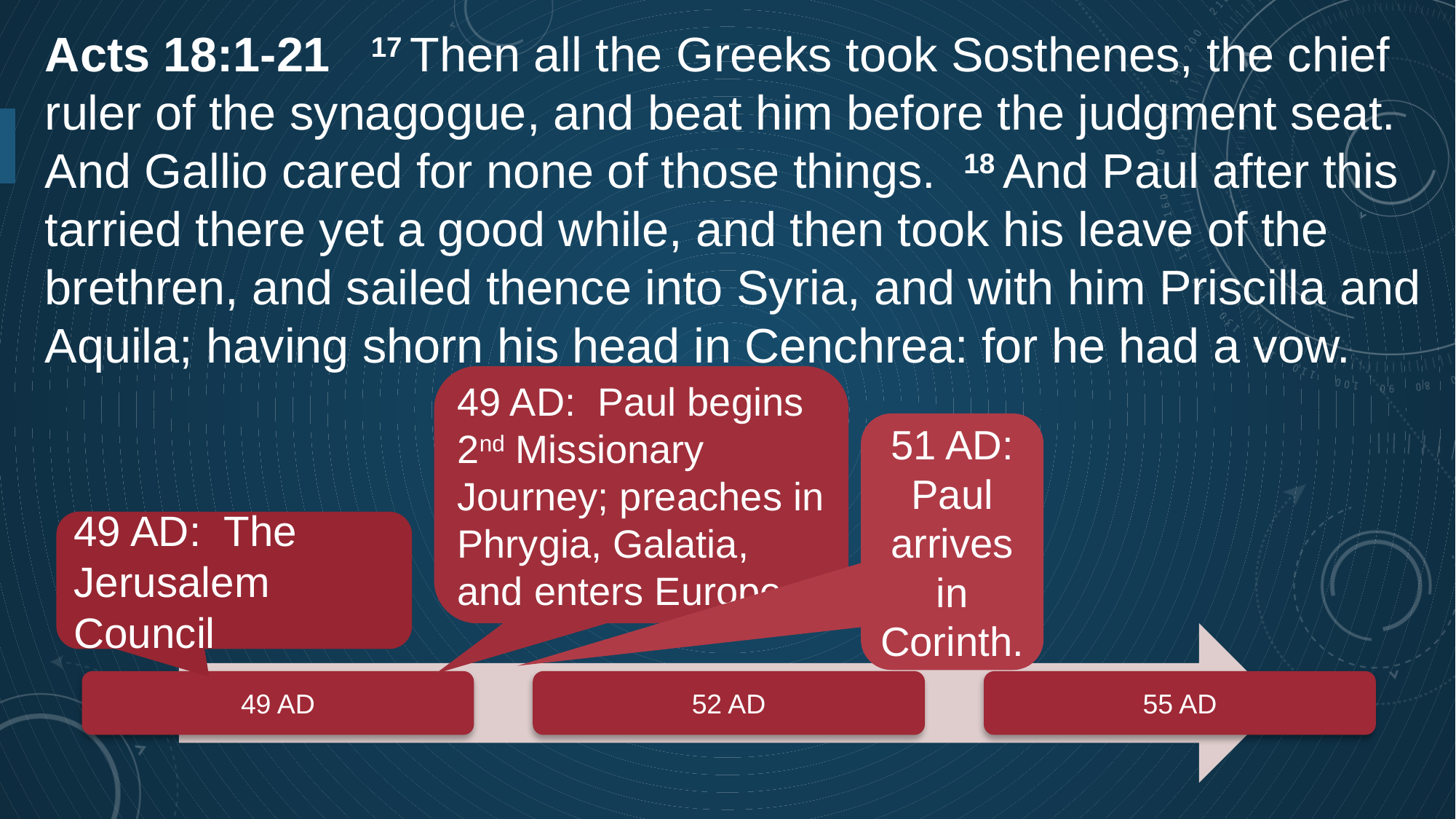

Acts 18:1-21   17 Then all the Greeks took Sosthenes, the chief ruler of the synagogue, and beat him before the judgment seat. And Gallio cared for none of those things.  18 And Paul after this tarried there yet a good while, and then took his leave of the brethren, and sailed thence into Syria, and with him Priscilla and Aquila; having shorn his head in Cenchrea: for he had a vow.
49 AD:  Paul begins 2nd Missionary Journey; preaches in Phrygia, Galatia, and enters Europe.
51 AD:
Paul arrives in Corinth.
49 AD:  The Jerusalem Council
49 AD
52 AD
55 AD